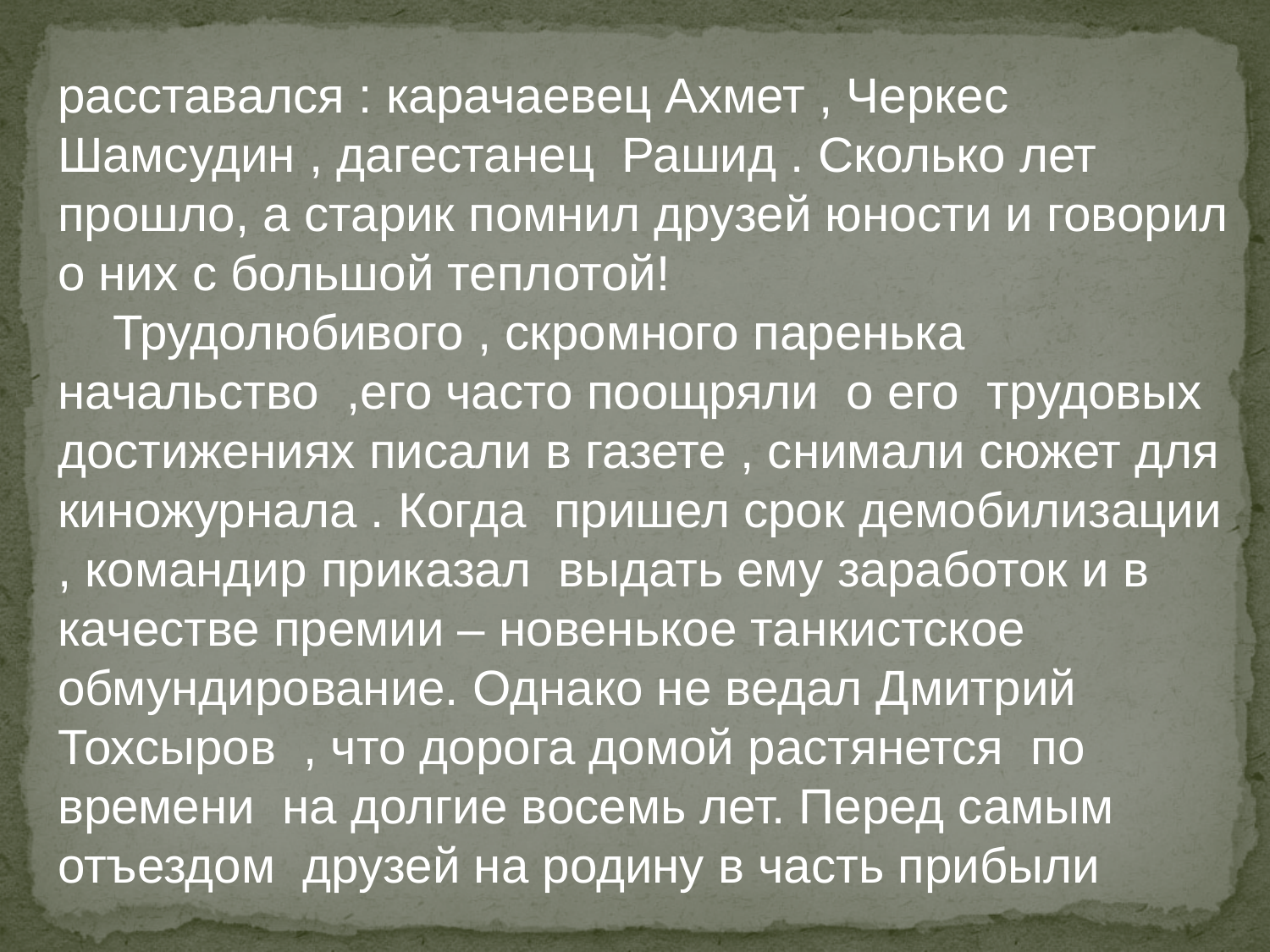

расставался : карачаевец Ахмет , Черкес Шамсудин , дагестанец  Рашид . Сколько лет прошло, а старик помнил друзей юности и говорил о них с большой теплотой!
    Трудолюбивого , скромного паренька начальство  ,его часто поощряли  о его  трудовых достижениях писали в газете , снимали сюжет для киножурнала . Когда  пришел срок демобилизации , командир приказал  выдать ему заработок и в качестве премии – новенькое танкистское обмундирование. Однако не ведал Дмитрий Тохсыров  , что дорога домой растянется  по времени  на долгие восемь лет. Перед самым отъездом  друзей на родину в часть прибыли